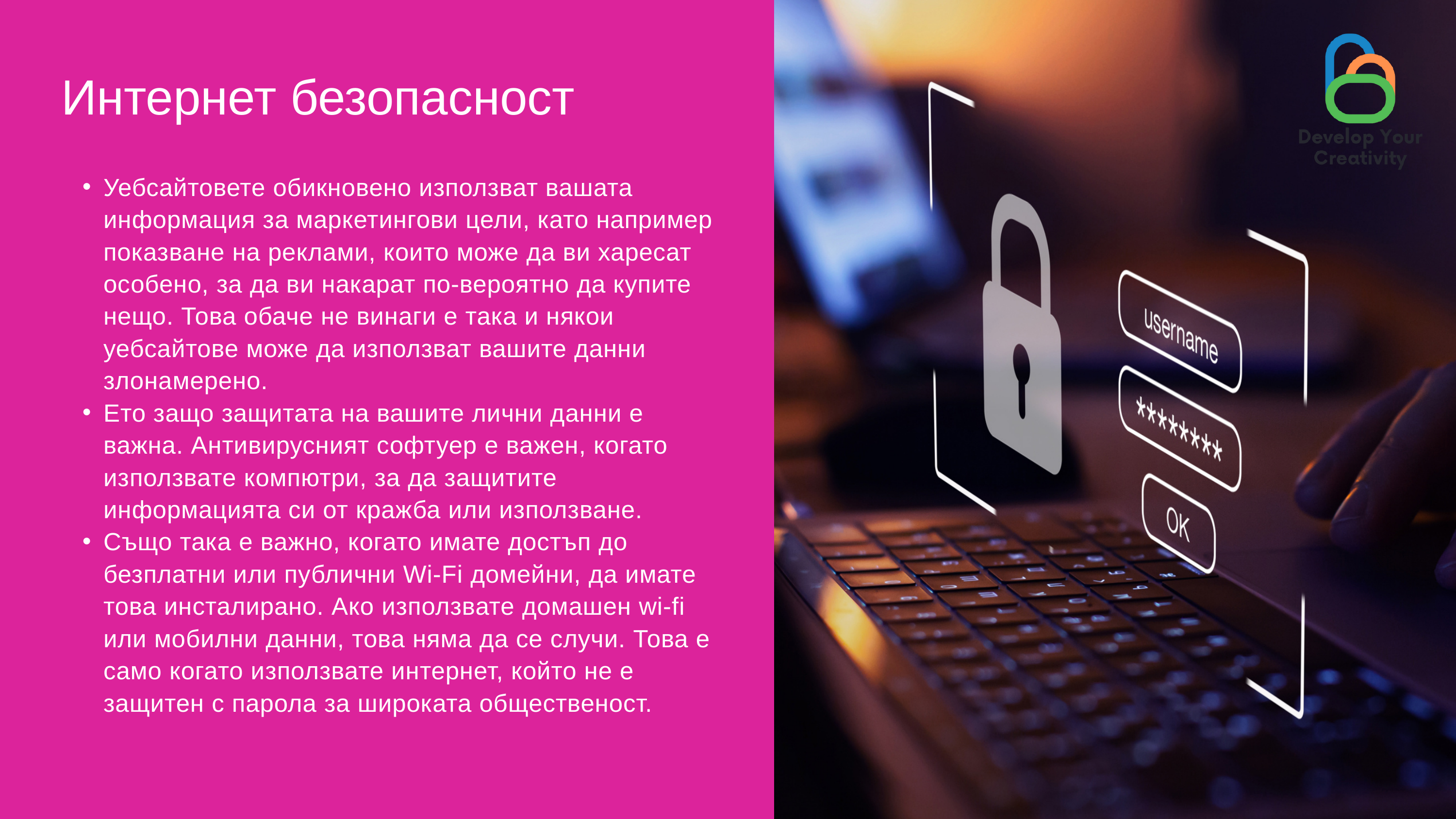

Интернет безопасност
Уебсайтовете обикновено използват вашата информация за маркетингови цели, като например показване на реклами, които може да ви харесат особено, за да ви накарат по-вероятно да купите нещо. Това обаче не винаги е така и някои уебсайтове може да използват вашите данни злонамерено.
Ето защо защитата на вашите лични данни е важна. Антивирусният софтуер е важен, когато използвате компютри, за да защитите информацията си от кражба или използване.
Също така е важно, когато имате достъп до безплатни или публични Wi-Fi домейни, да имате това инсталирано. Ако използвате домашен wi-fi или мобилни данни, това няма да се случи. Това е само когато използвате интернет, който не е защитен с парола за широката общественост.